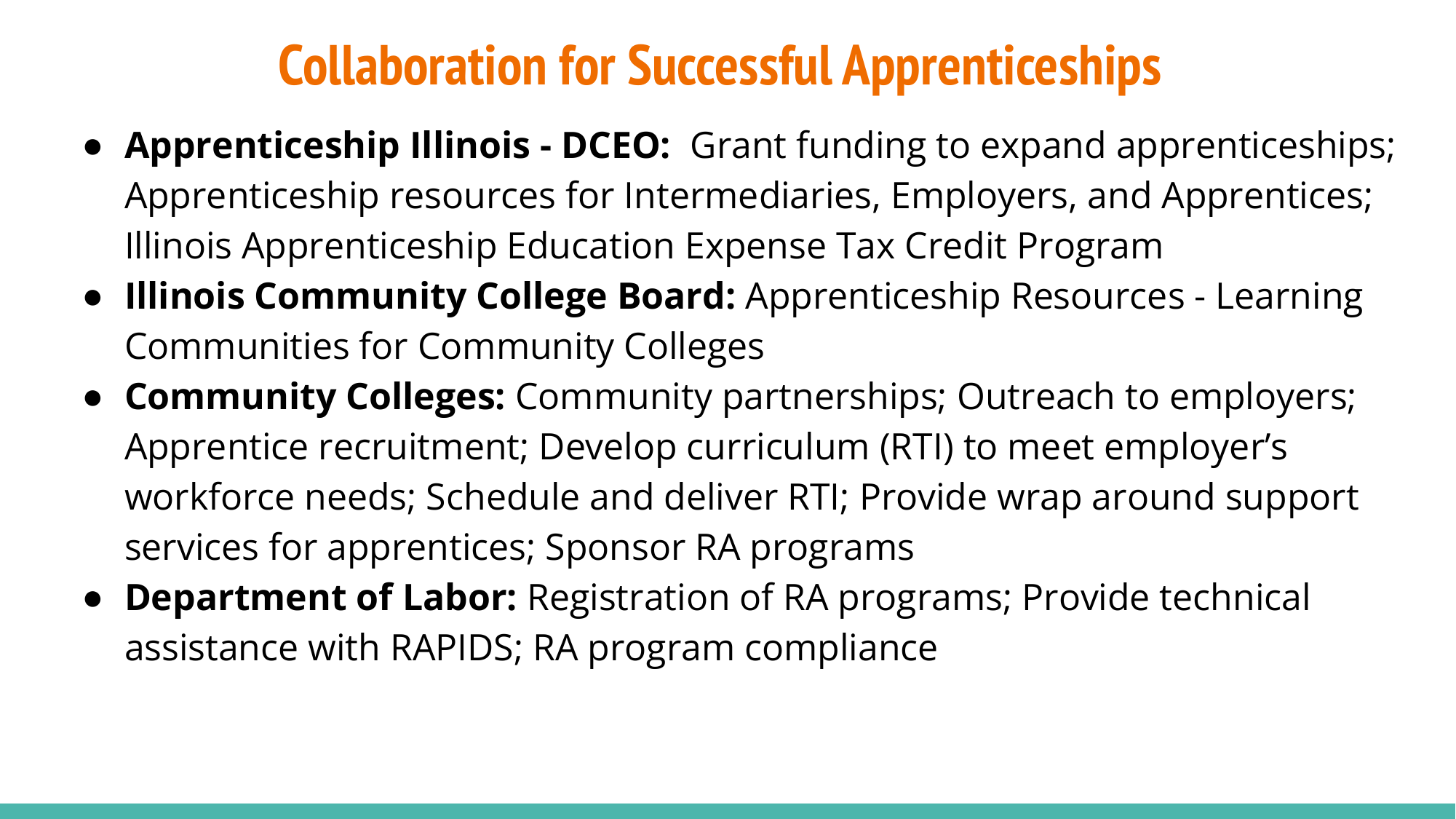

# Collaboration for Successful Apprenticeships
Apprenticeship Illinois - DCEO:  Grant funding to expand apprenticeships; Apprenticeship resources for Intermediaries, Employers, and Apprentices; Illinois Apprenticeship Education Expense Tax Credit Program
Illinois Community College Board: Apprenticeship Resources - Learning Communities for Community Colleges
Community Colleges: Community partnerships; Outreach to employers; Apprentice recruitment; Develop curriculum (RTI) to meet employer’s workforce needs; Schedule and deliver RTI; Provide wrap around support services for apprentices; Sponsor RA programs
Department of Labor: Registration of RA programs; Provide technical assistance with RAPIDS; RA program compliance